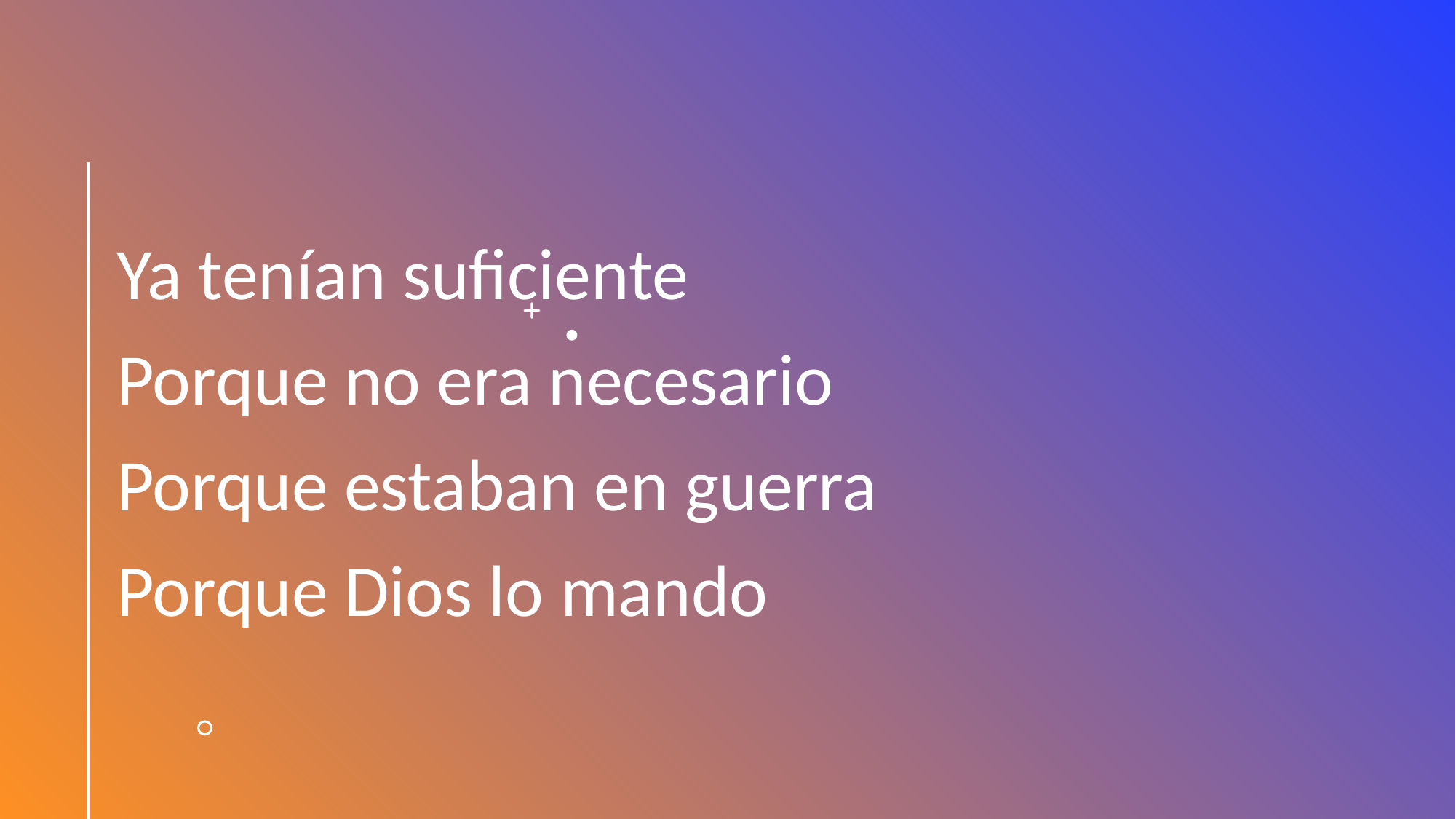

Ya tenían suficiente
Porque no era necesario
Porque estaban en guerra
Porque Dios lo mando